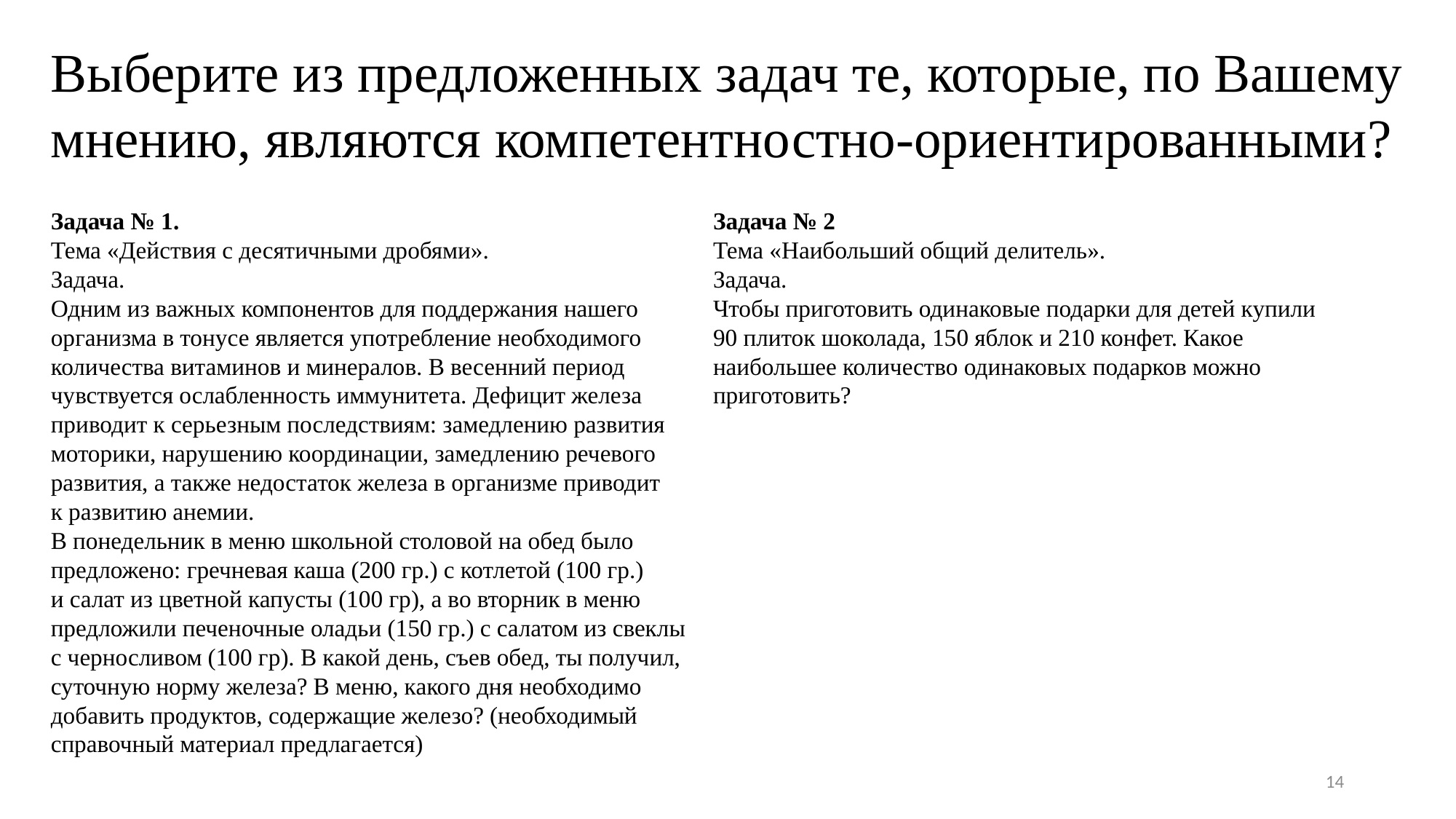

Выберите из предложенных задач те, которые, по Вашему мнению, являются компетентностно-ориентированными?
Задача № 1.
Тема «Действия с десятичными дробями».
Задача.
Одним из важных компонентов для поддержания нашего организма в тонусе является употребление необходимого количества витаминов и минералов. В весенний период чувствуется ослабленность иммунитета. Дефицит железа приводит к серьезным последствиям: замедлению развития моторики, нарушению координации, замедлению речевого развития, а также недостаток железа в организме приводит к развитию анемии.
В понедельник в меню школьной столовой на обед было предложено: гречневая каша (200 гр.) с котлетой (100 гр.) и салат из цветной капусты (100 гр), а во вторник в меню предложили печеночные оладьи (150 гр.) с салатом из свеклы с черносливом (100 гр). В какой день, съев обед, ты получил, суточную норму железа? В меню, какого дня необходимо добавить продуктов, содержащие железо? (необходимый справочный материал предлагается)
Задача № 2
Тема «Наибольший общий делитель».
Задача.
Чтобы приготовить одинаковые подарки для детей купили 90 плиток шоколада, 150 яблок и 210 конфет. Какое наибольшее количество одинаковых подарков можно приготовить?
14